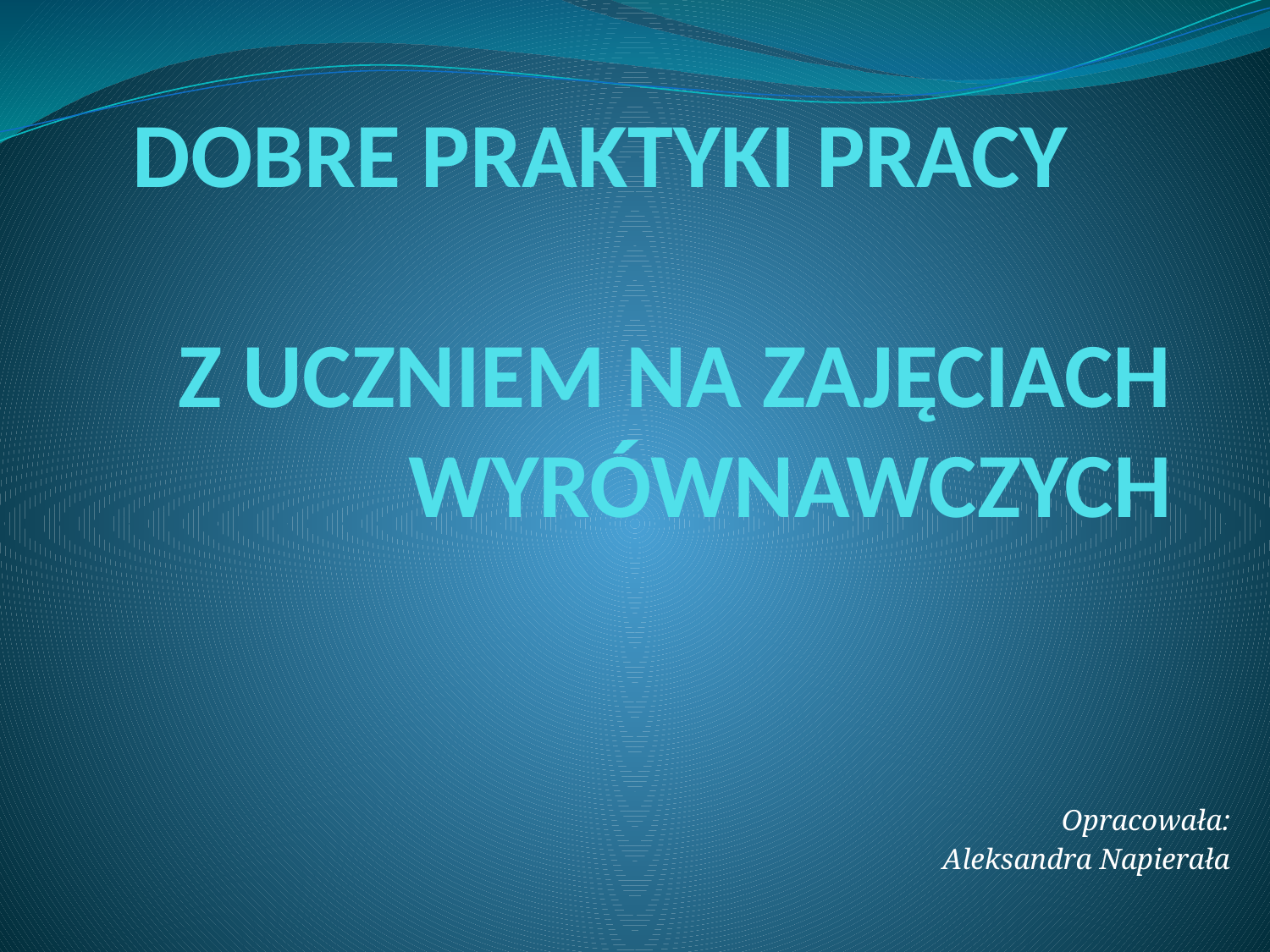

# DOBRE PRAKTYKI PRACY Z UCZNIEM NA ZAJĘCIACH WYRÓWNAWCZYCH
Opracowała:
Aleksandra Napierała